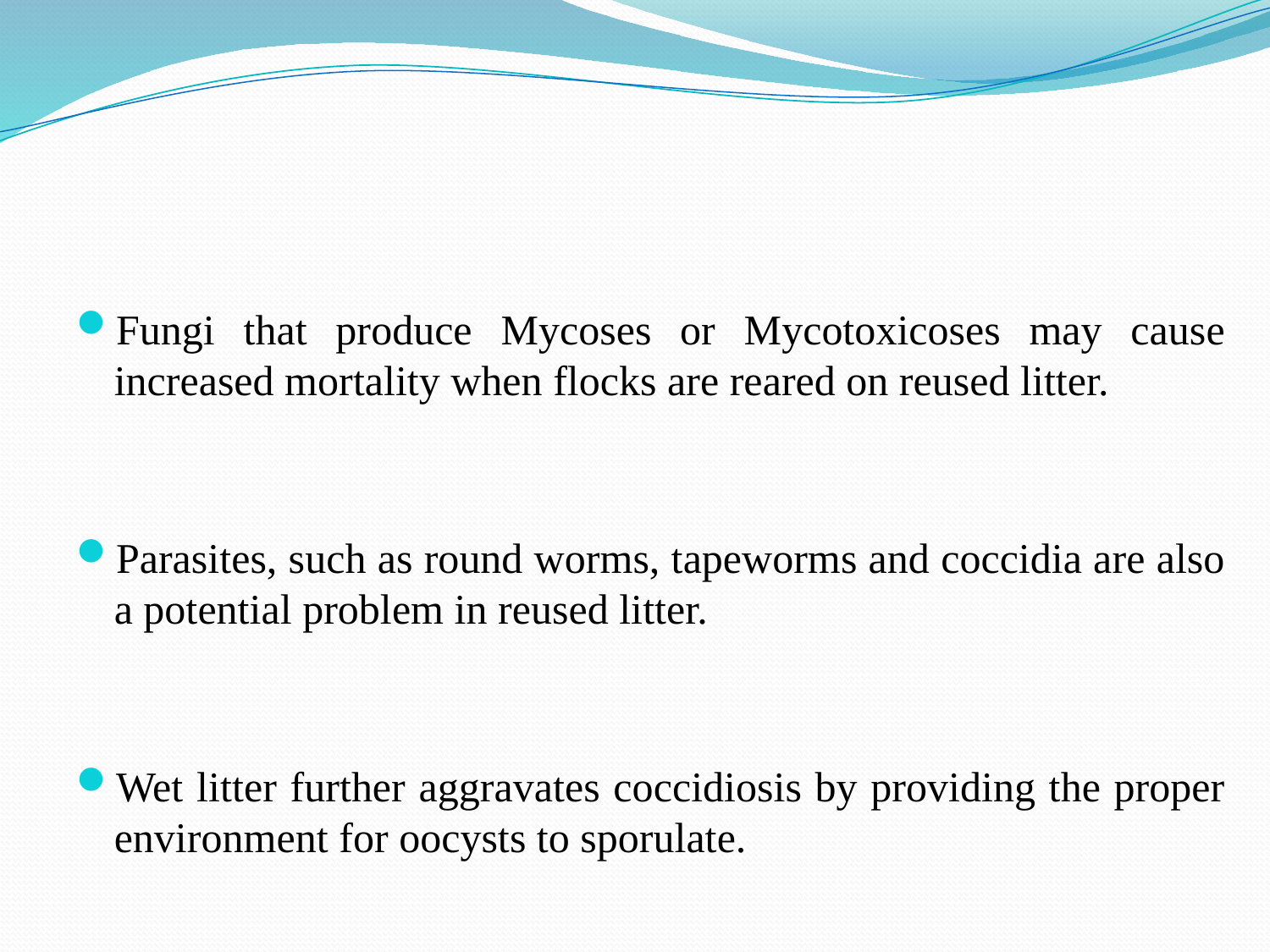

Fungi that produce Mycoses or Mycotoxicoses may cause increased mortality when flocks are reared on reused litter.

Parasites, such as round worms, tapeworms and coccidia are also a potential problem in reused litter.

Wet litter further aggravates coccidiosis by providing the proper environment for oocysts to sporulate.